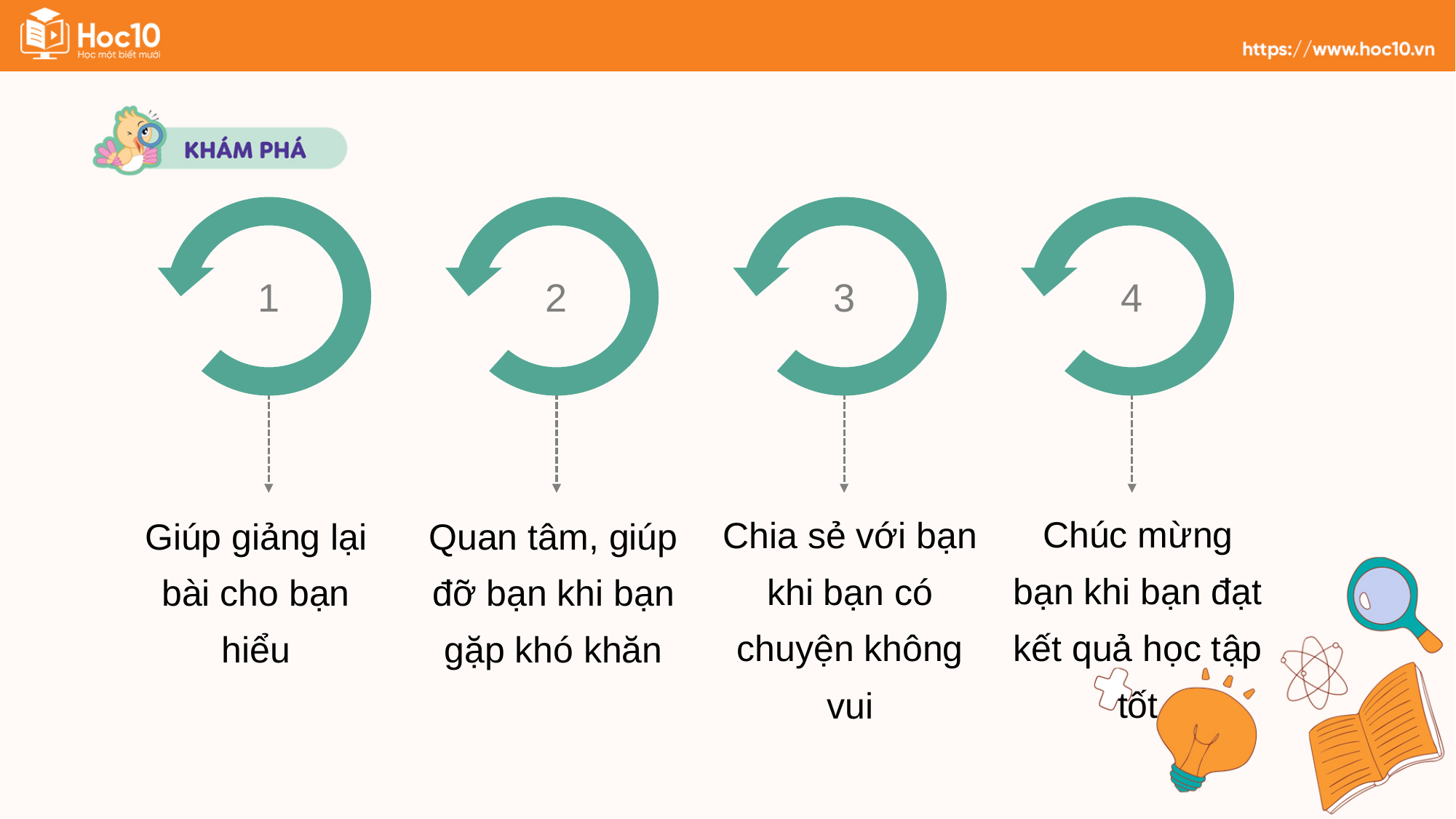

1
2
3
4
Chúc mừng bạn khi bạn đạt kết quả học tập tốt
Chia sẻ với bạn khi bạn có chuyện không vui
Giúp giảng lại bài cho bạn hiểu
Quan tâm, giúp đỡ bạn khi bạn gặp khó khăn